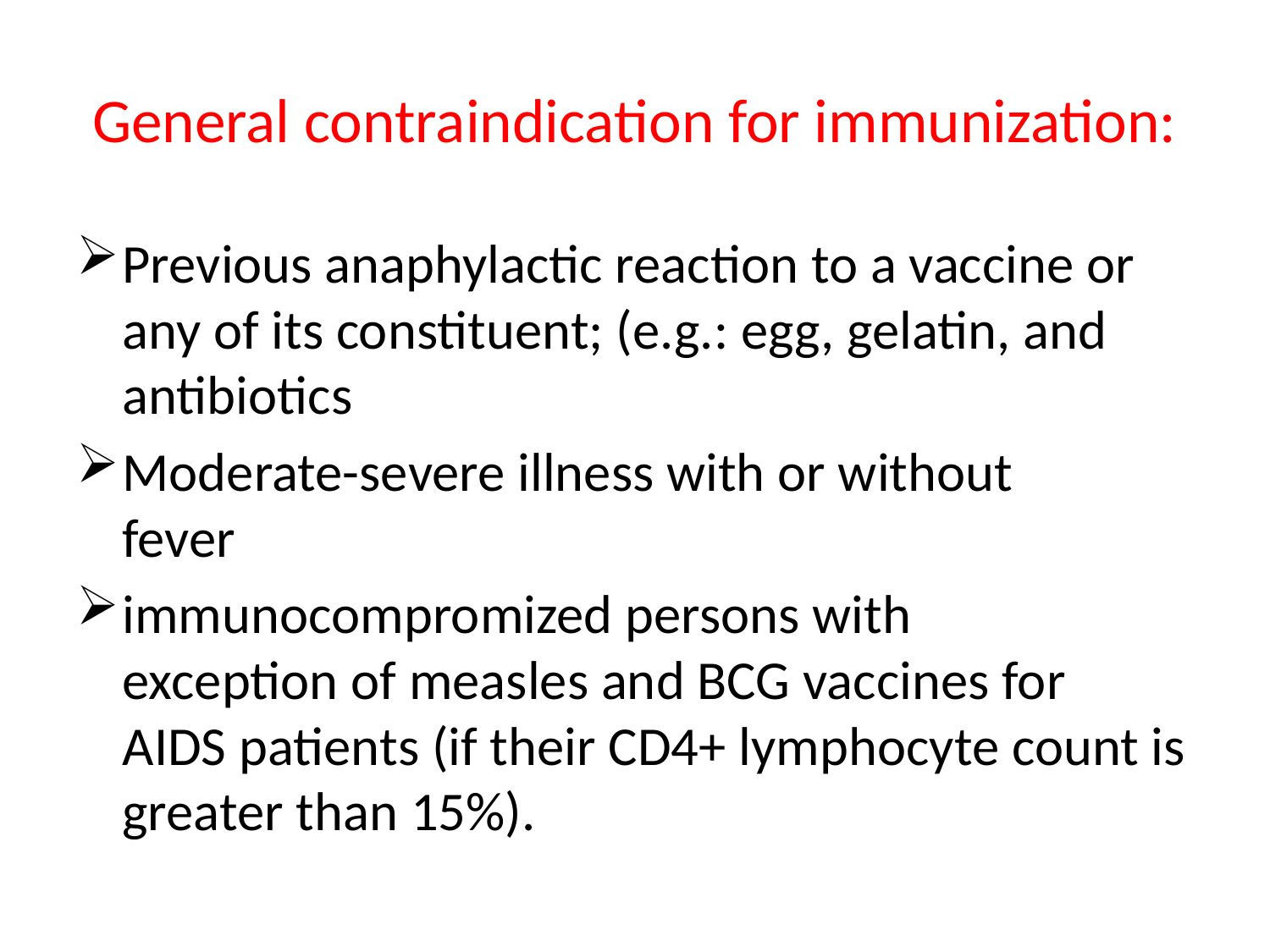

# General contraindication for immunization:
Previous anaphylactic reaction to a vaccine or any of its constituent; (e.g.: egg, gelatin, and antibiotics
Moderate-severe illness with or without       fever
immunocompromized persons with         exception of measles and BCG vaccines for   AIDS patients (if their CD4+ lymphocyte count is greater than 15%).